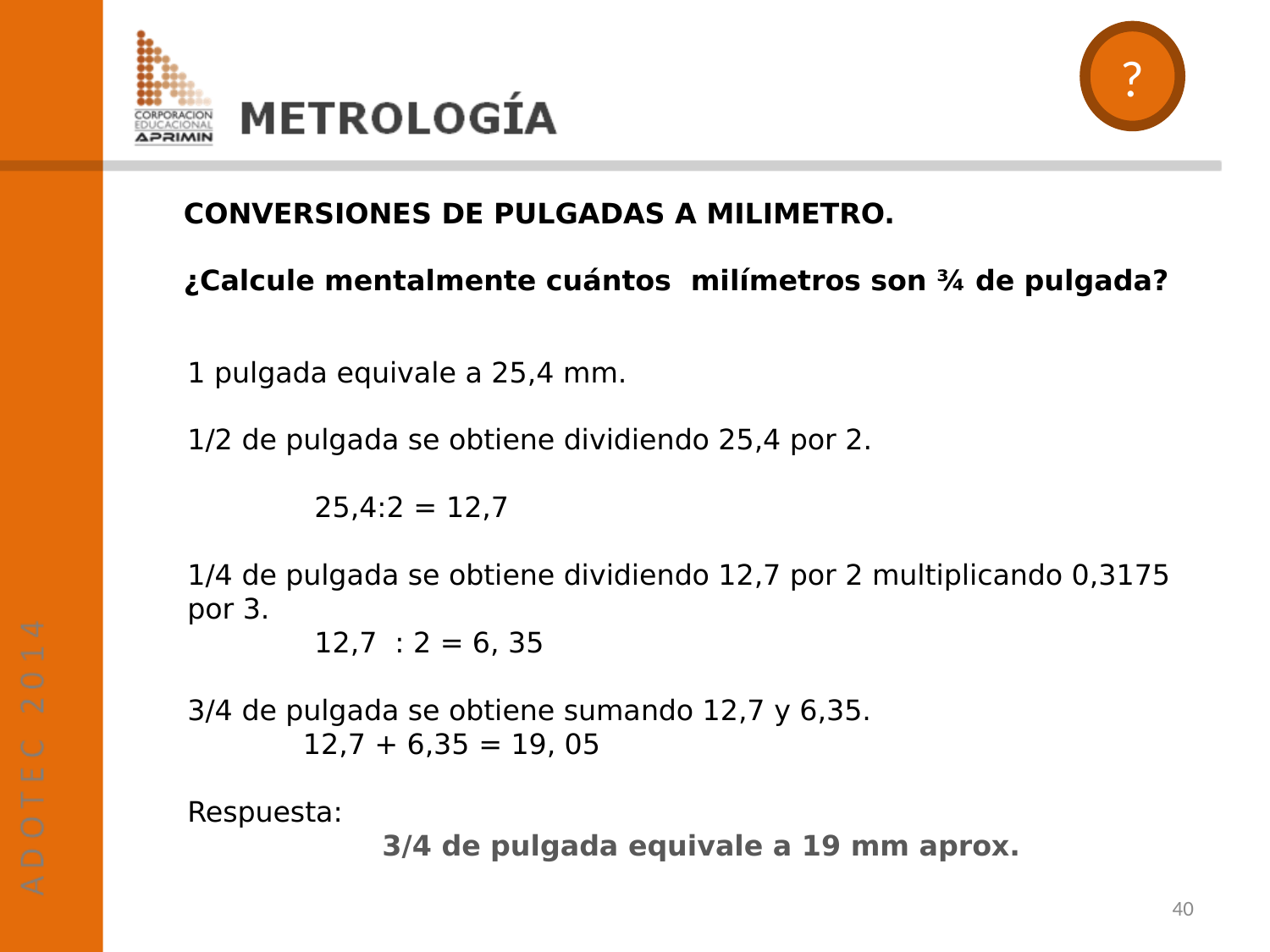

?

CONVERSIONES DE PULGADAS A MILIMETRO.
¿Calcule mentalmente cuántos  milímetros son ¾ de pulgada?
1 pulgada equivale a 25,4 mm.

1/2 de pulgada se obtiene dividiendo 25,4 por 2.

	25,4:2 = 12,7

1/4 de pulgada se obtiene dividiendo 12,7 por 2 multiplicando 0,3175 por 3.
	12,7  : 2 = 6, 35

3/4 de pulgada se obtiene sumando 12,7 y 6,35.
             12,7 + 6,35 = 19, 05

Respuesta:
                    3/4 de pulgada equivale a 19 mm aprox.

40